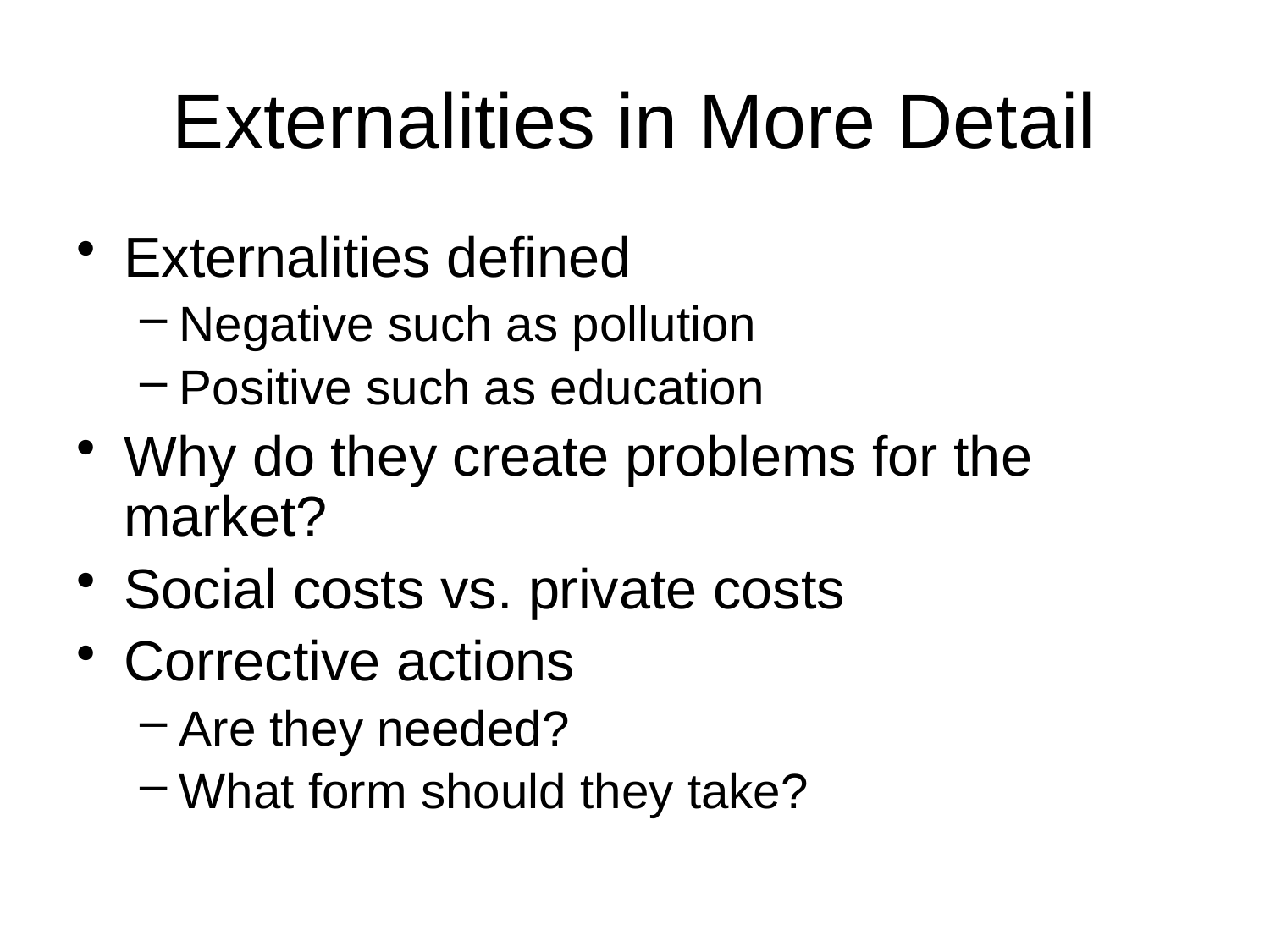

# Externalities in More Detail
Externalities defined
Negative such as pollution
Positive such as education
Why do they create problems for the market?
Social costs vs. private costs
Corrective actions
Are they needed?
What form should they take?